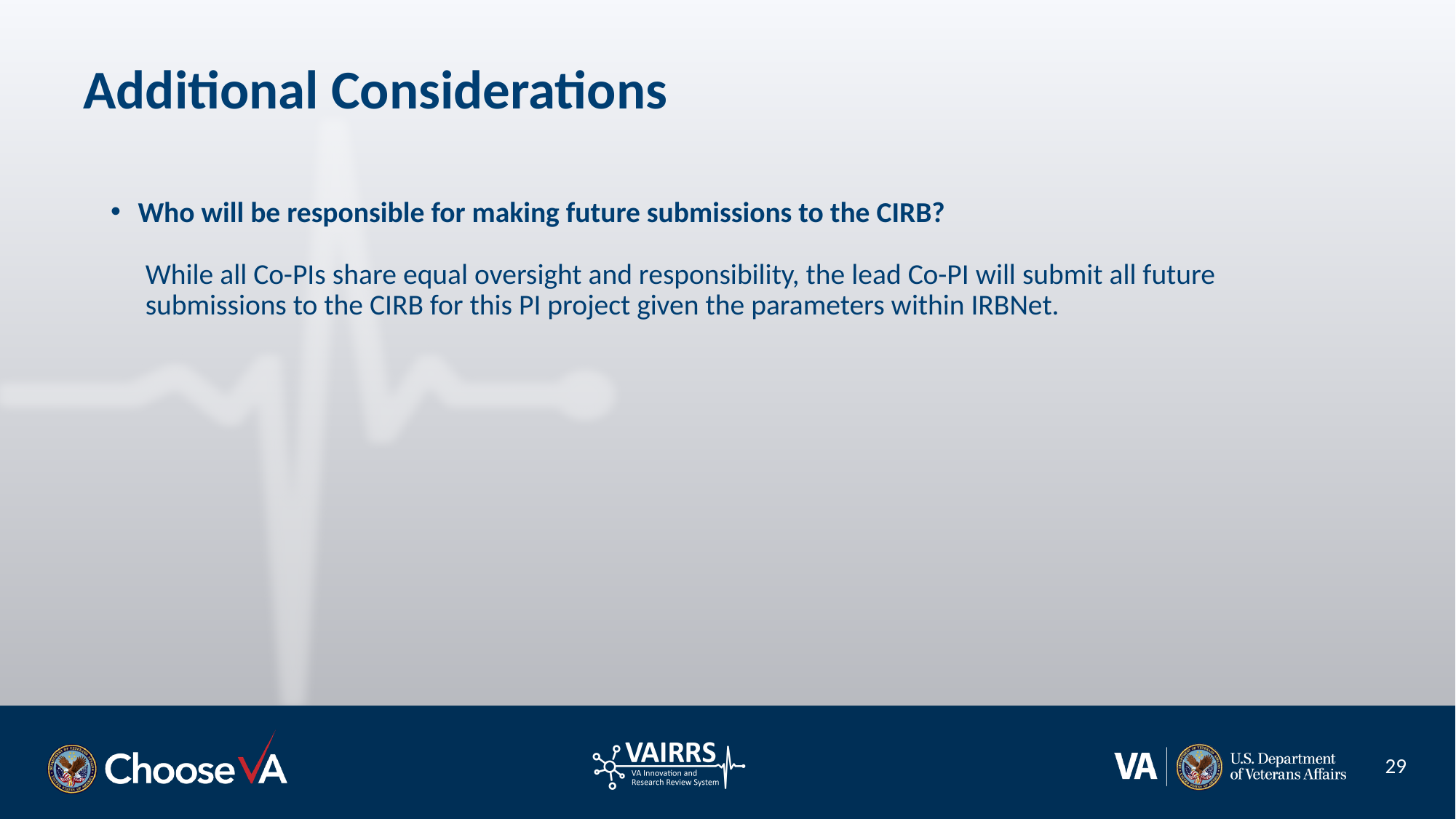

# Additional Considerations

Who will be responsible for making future submissions to the CIRB?

While all Co-PIs share equal oversight and responsibility, the lead Co-PI will submit all future submissions to the CIRB for this PI project given the parameters within IRBNet.